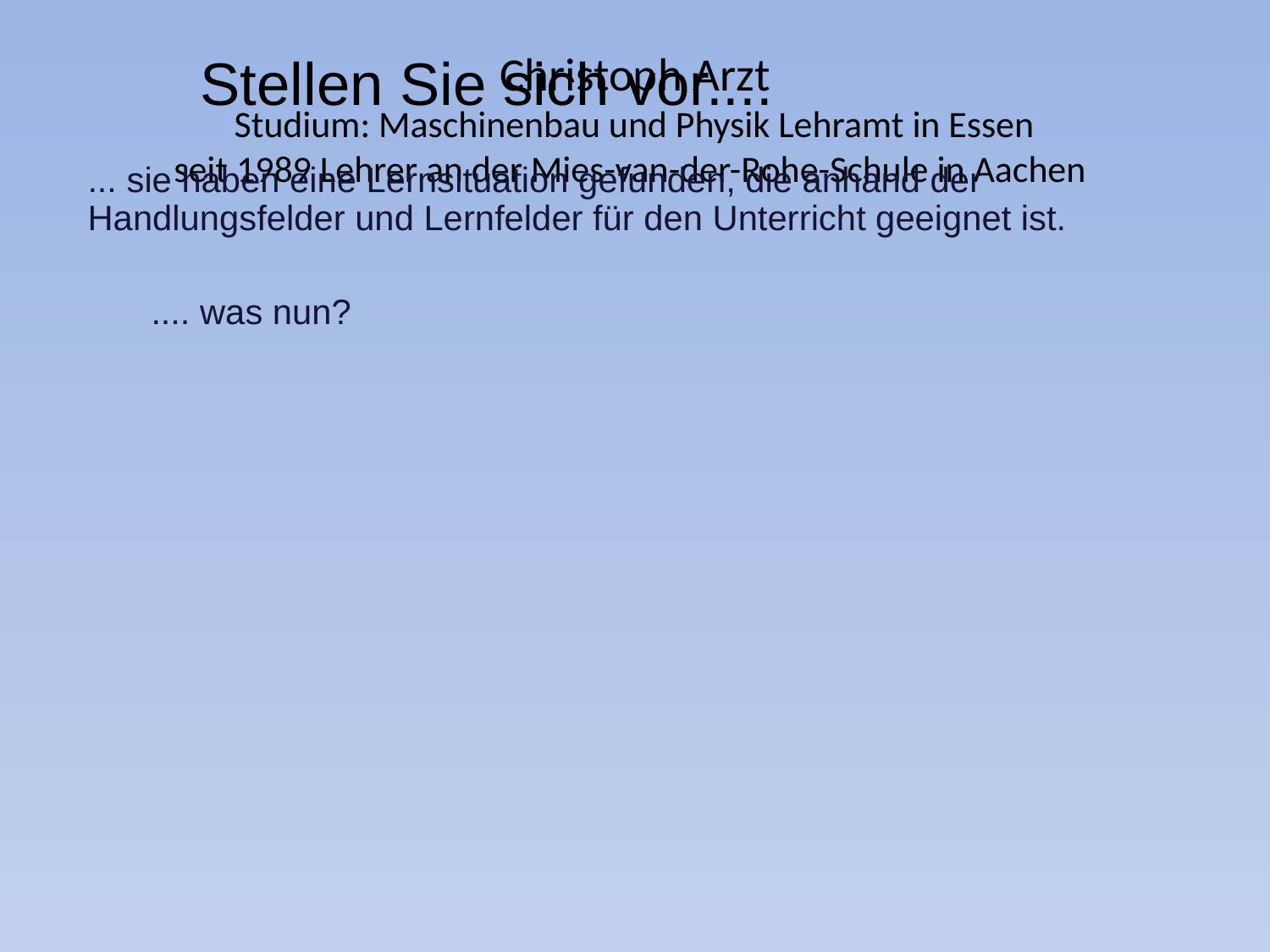

# Christoph Arzt Studium: Maschinenbau und Physik Lehramt in Essen seit 1989 Lehrer an der Mies-van-der-Rohe-Schule in Aachen
Stellen Sie sich vor....
... sie haben eine Lernsituation gefunden, die anhand der Handlungsfelder und Lernfelder für den Unterricht geeignet ist.

.... was nun?